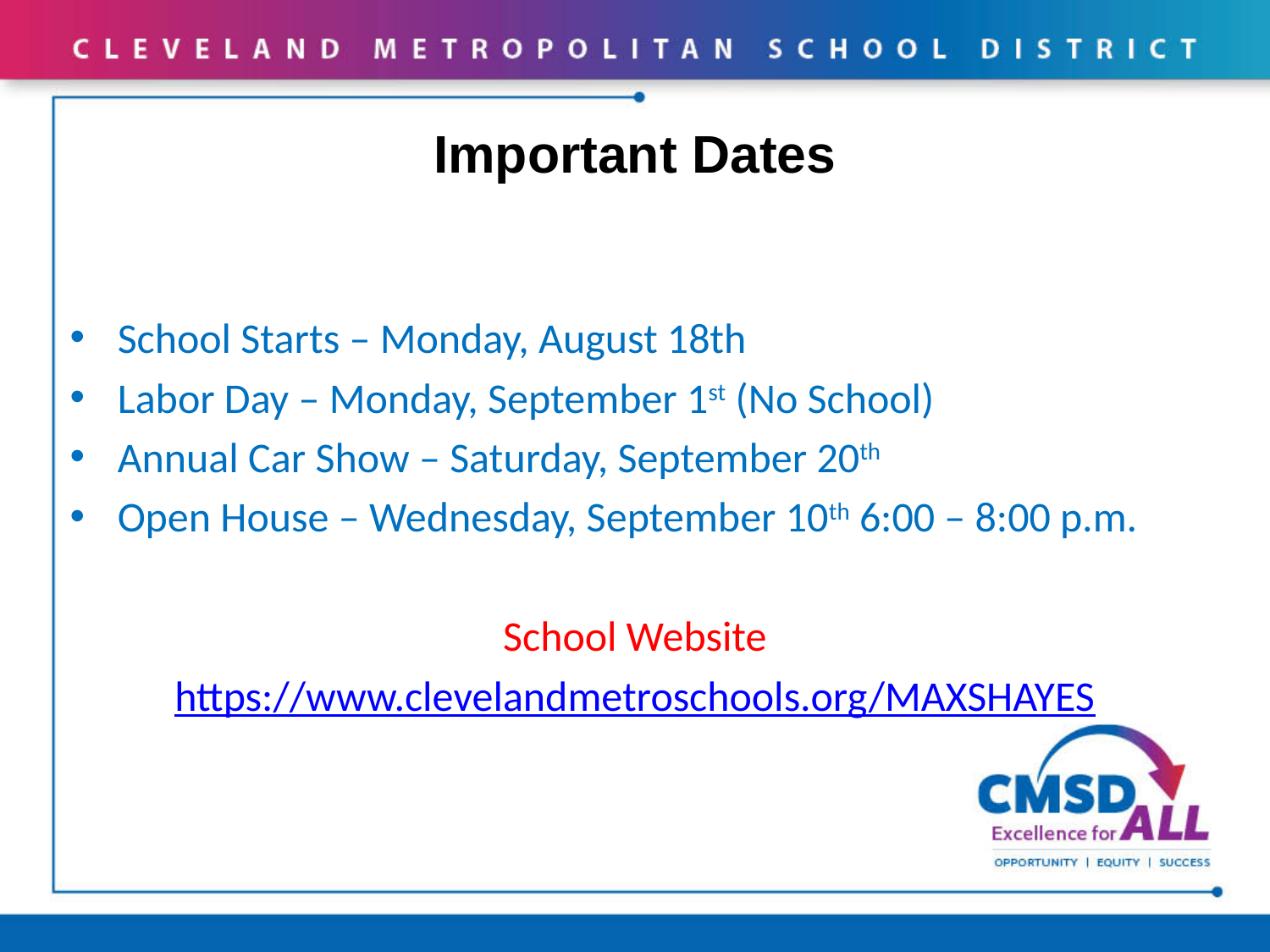

#
Important Dates

School Starts – Monday, August 18th
Labor Day – Monday, September 1st (No School)
Annual Car Show – Saturday, September 20th
Open House – Wednesday, September 10th 6:00 – 8:00 p.m.

School Website
https://www.clevelandmetroschools.org/MAXSHAYES